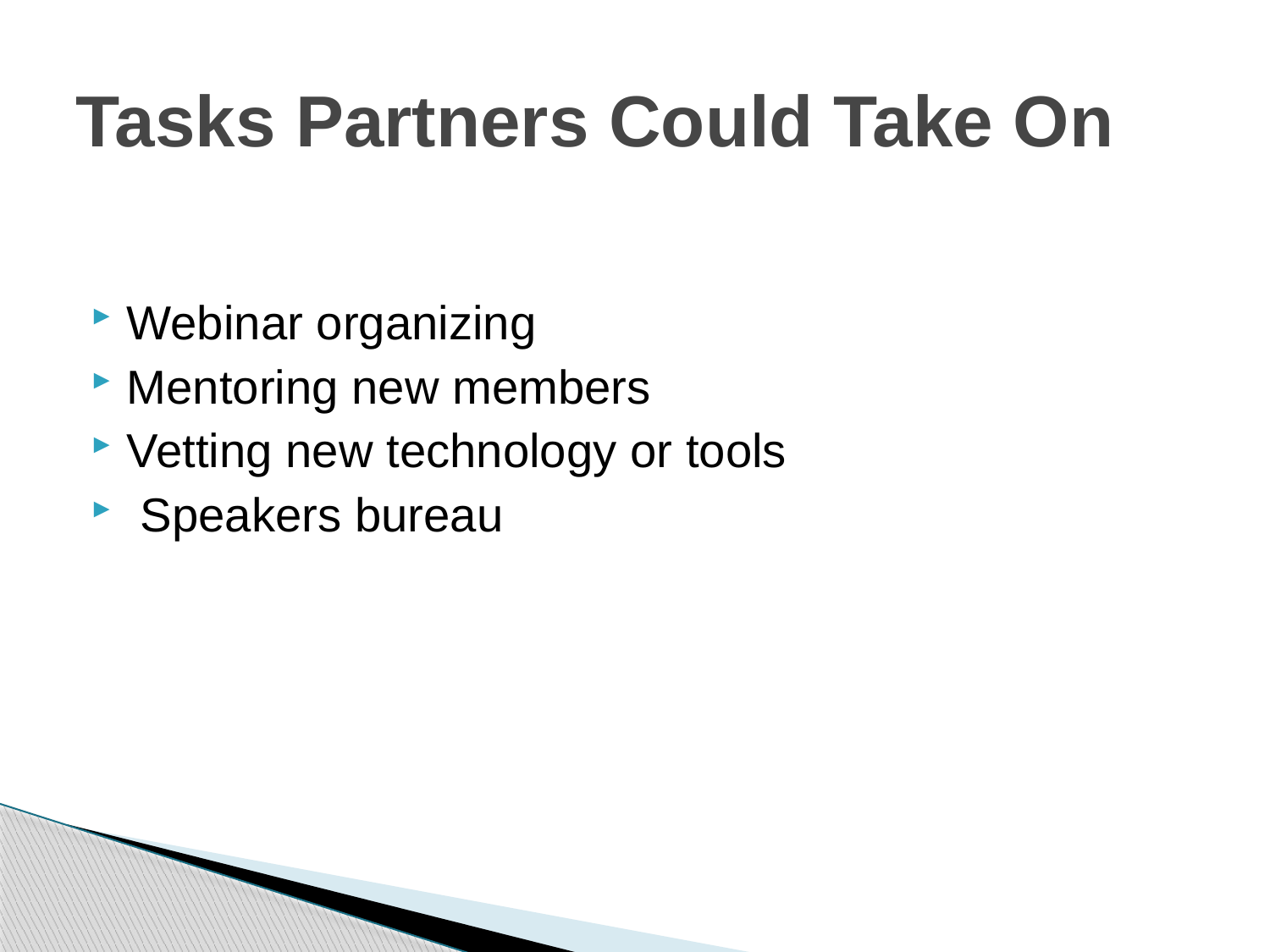

# Tasks Partners Could Take On
Webinar organizing
Mentoring new members
Vetting new technology or tools
 Speakers bureau